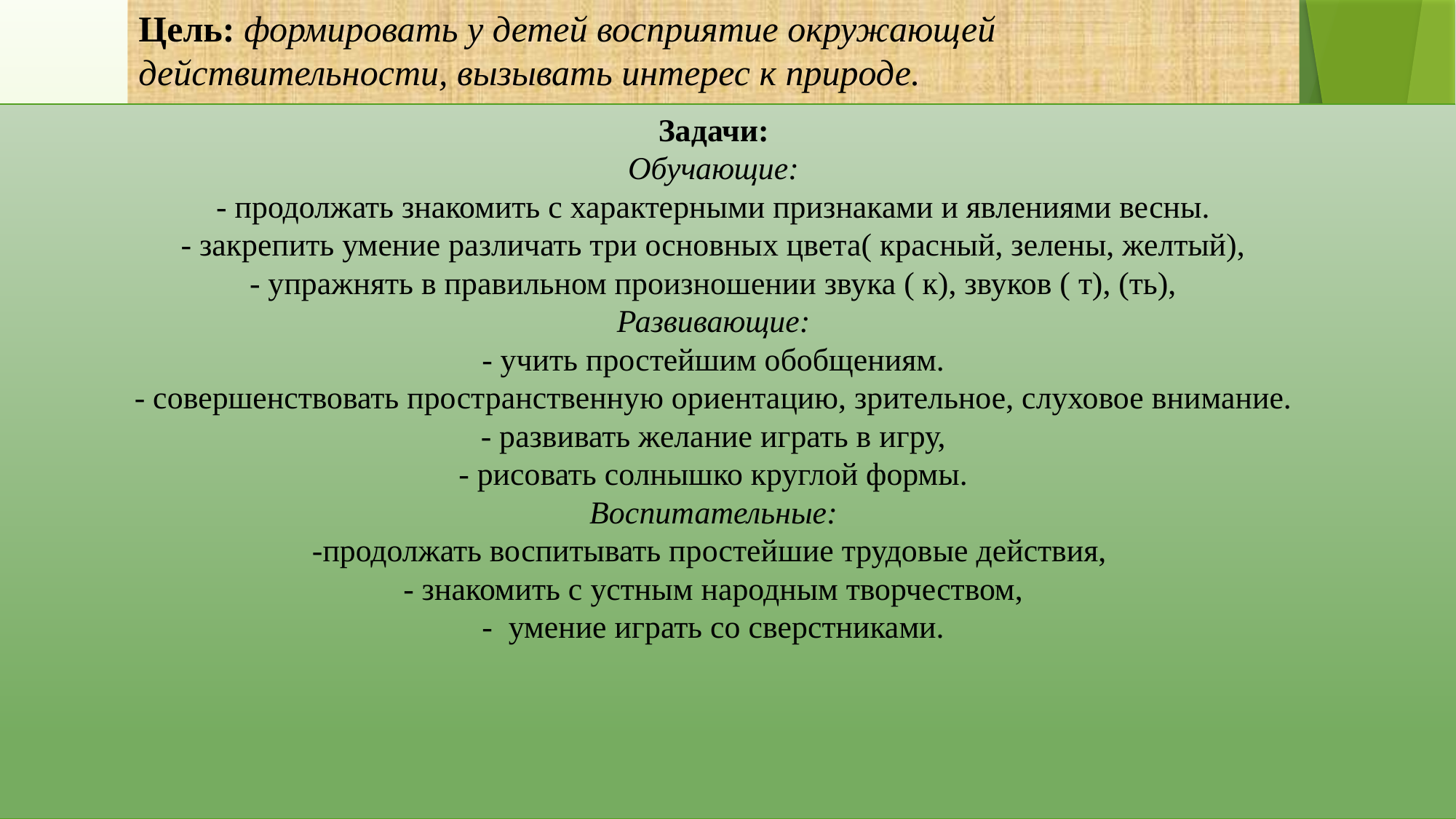

# Цель: формировать у детей восприятие окружающей действительности, вызывать интерес к природе.
Задачи:
Обучающие:
- продолжать знакомить с характерными признаками и явлениями весны.
- закрепить умение различать три основных цвета( красный, зелены, желтый),
- упражнять в правильном произношении звука ( к), звуков ( т), (ть),
Развивающие:
- учить простейшим обобщениям.
- совершенствовать пространственную ориентацию, зрительное, слуховое внимание.
- развивать желание играть в игру,
- рисовать солнышко круглой формы.
Воспитательные:
-продолжать воспитывать простейшие трудовые действия,
- знакомить с устным народным творчеством,
-  умение играть со сверстниками.